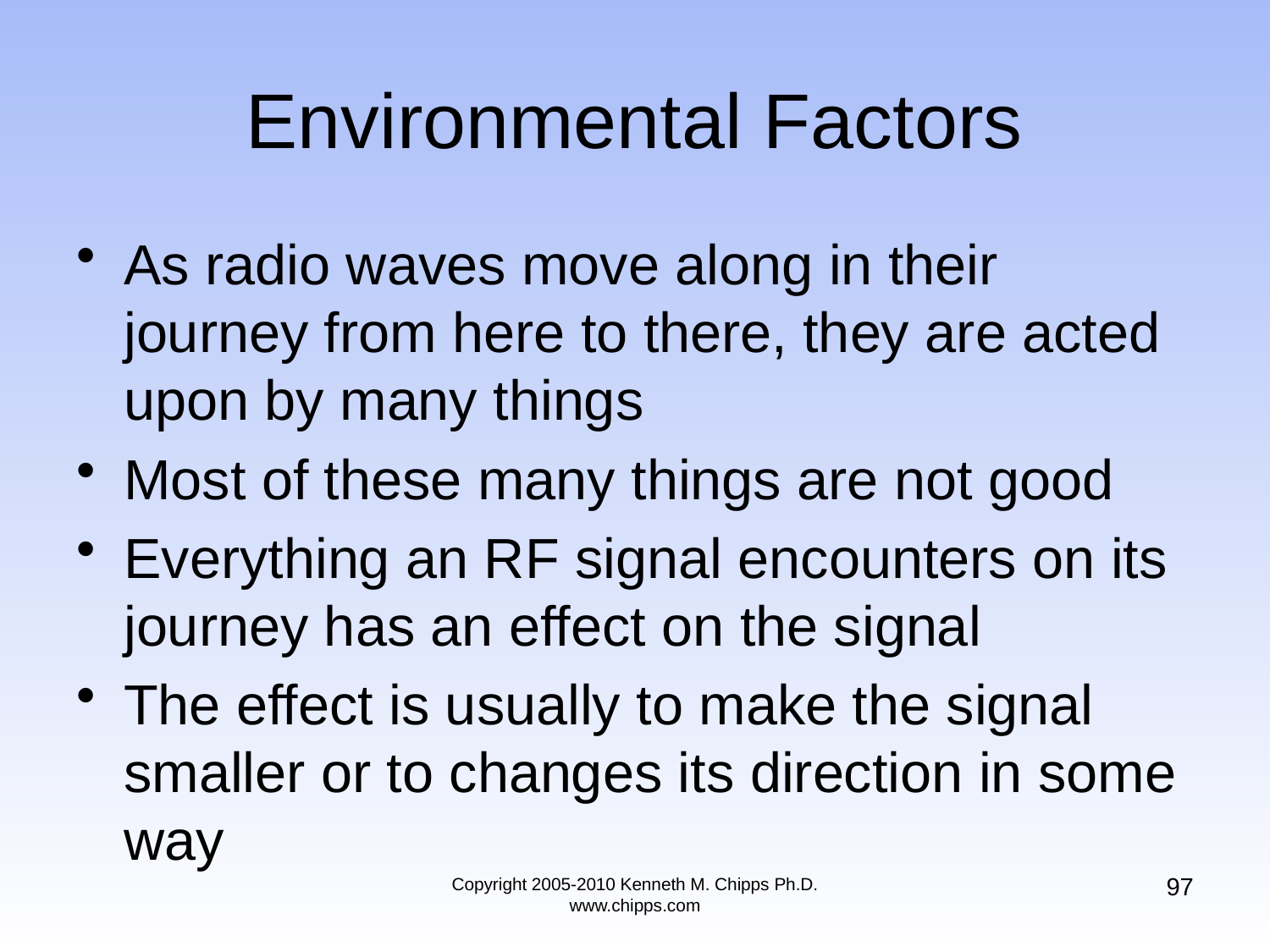

# Environmental Factors
As radio waves move along in their journey from here to there, they are acted upon by many things
Most of these many things are not good
Everything an RF signal encounters on its journey has an effect on the signal
The effect is usually to make the signal smaller or to changes its direction in some way
97
Copyright 2005-2010 Kenneth M. Chipps Ph.D. www.chipps.com